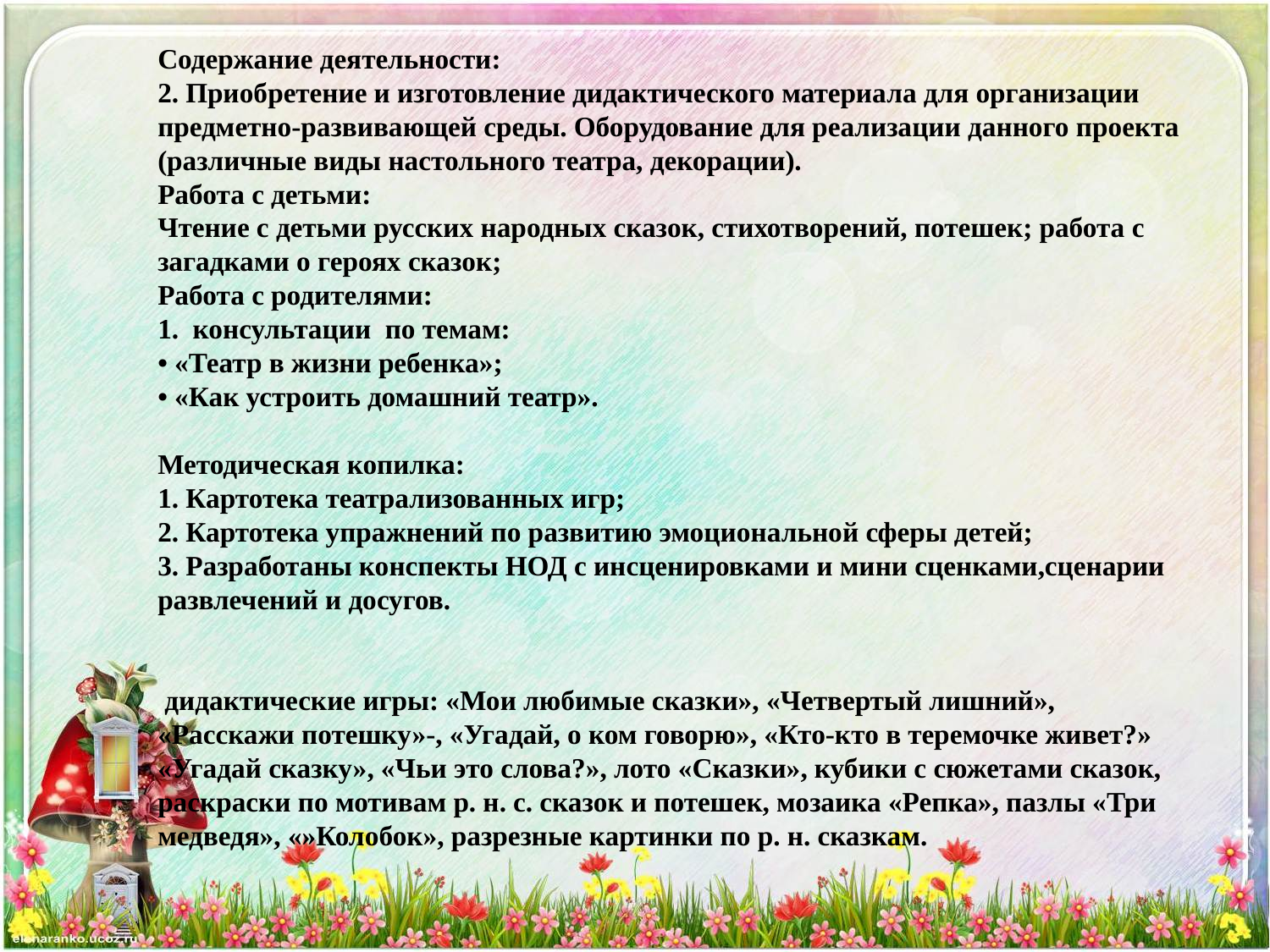

# Содержание деятельности: 2. Приобретение и изготовление дидактического материала для организации предметно-развивающей среды. Оборудование для реализации данного проекта (различные виды настольного театра, декорации). Работа с детьми: Чтение с детьми русских народных сказок, стихотворений, потешек; работа с загадками о героях сказок; Работа с родителями: 1.  консультации  по темам: • «Театр в жизни ребенка»; • «Как устроить домашний театр». Методическая копилка: 1. Картотека театрализованных игр; 2. Картотека упражнений по развитию эмоциональной сферы детей; 3. Разработаны конспекты НОД с инсценировками и мини сценками,сценарии развлечений и досугов.  дидактические игры: «Мои любимые сказки», «Четвертый лишний», «Расскажи потешку»-, «Угадай, о ком говорю», «Кто-кто в теремочке живет?» «Угадай сказку», «Чьи это слова?», лото «Сказки», кубики с сюжетами сказок, раскраски по мотивам р. н. с. сказок и потешек, мозаика «Репка», пазлы «Три медведя», «»Колобок», разрезные картинки по р. н. сказкам.